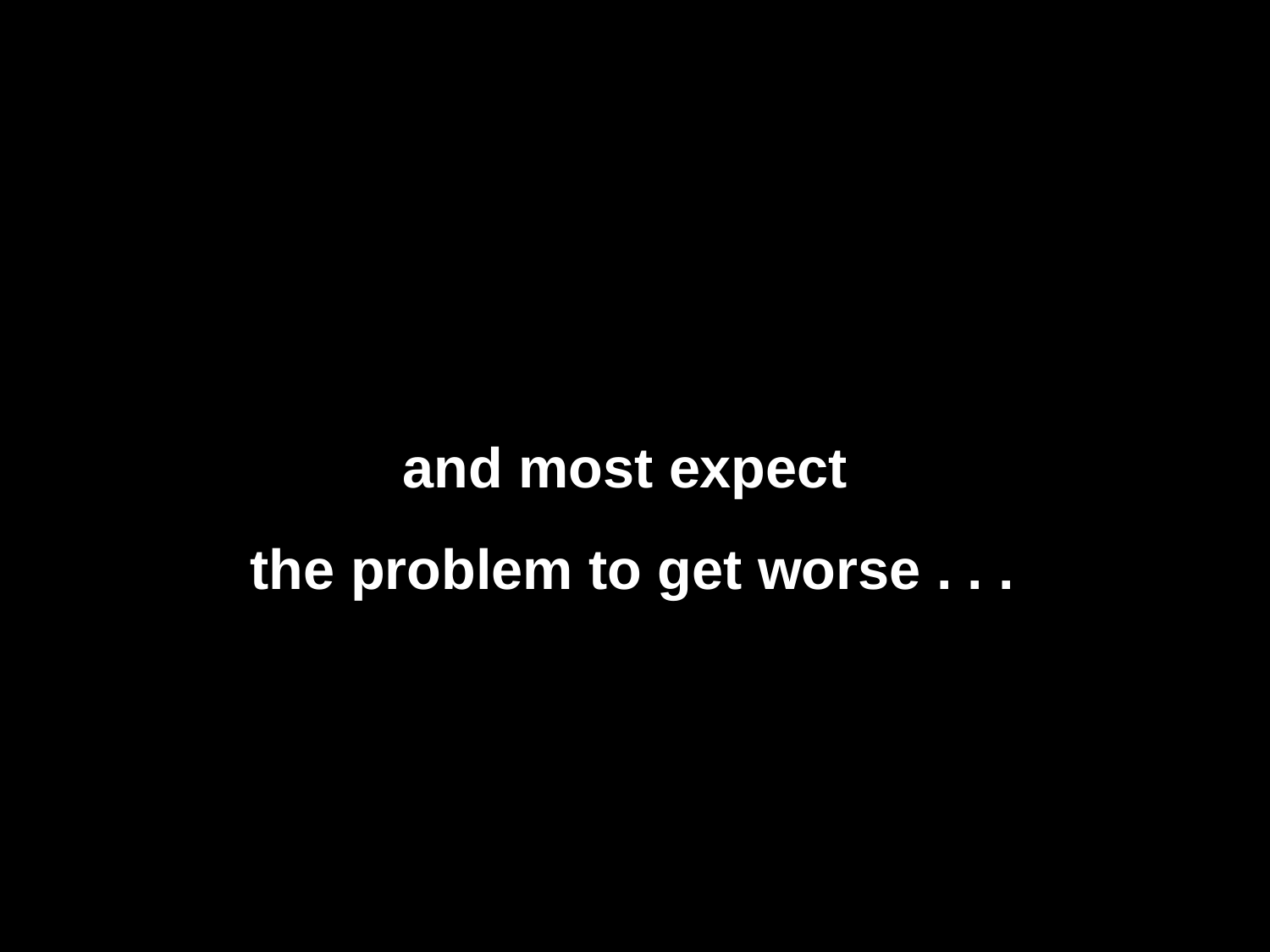

and most expect
the problem to get worse . . .